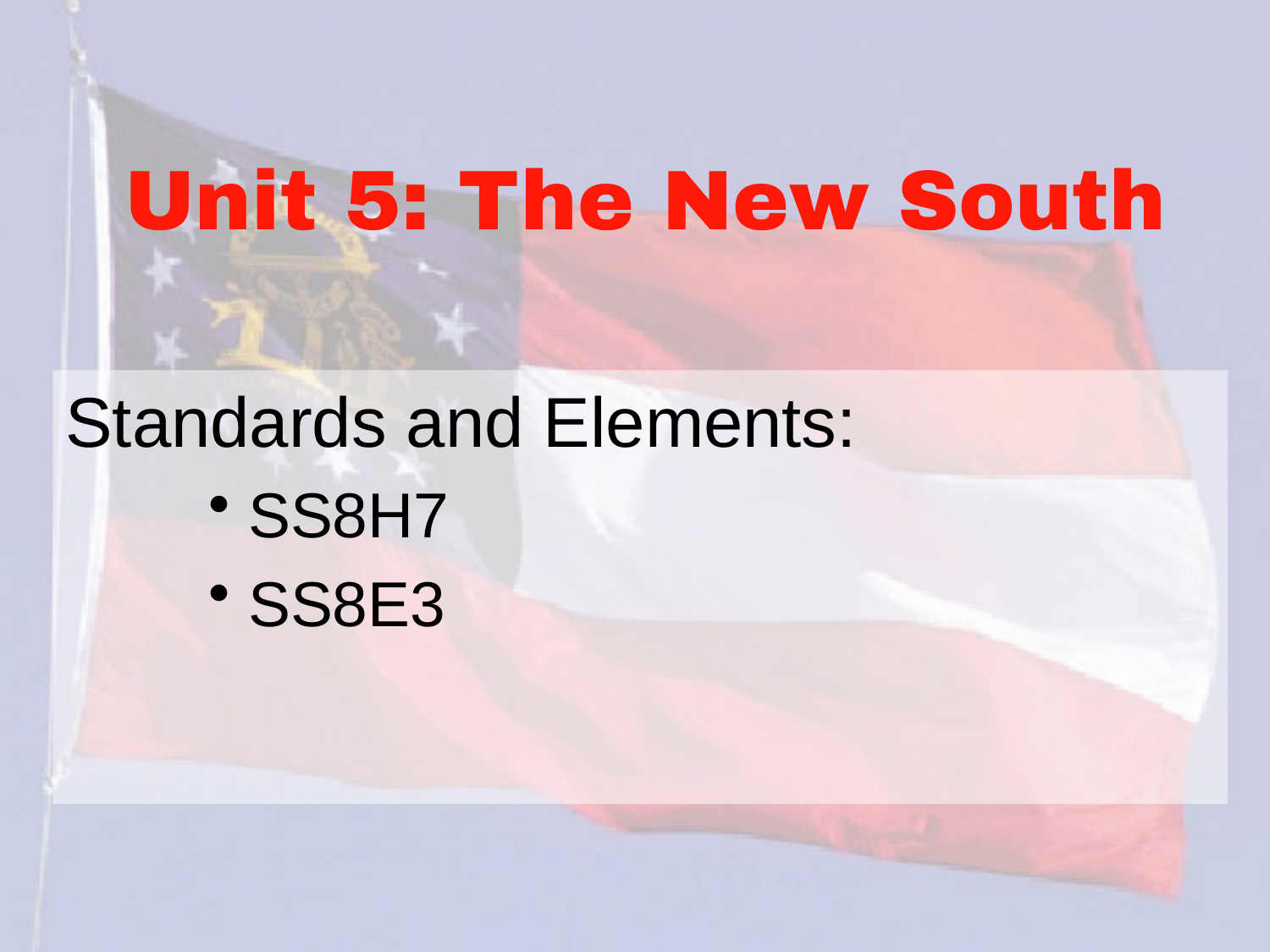

# Unit 5: The New South
Standards and Elements:
SS8H7
SS8E3